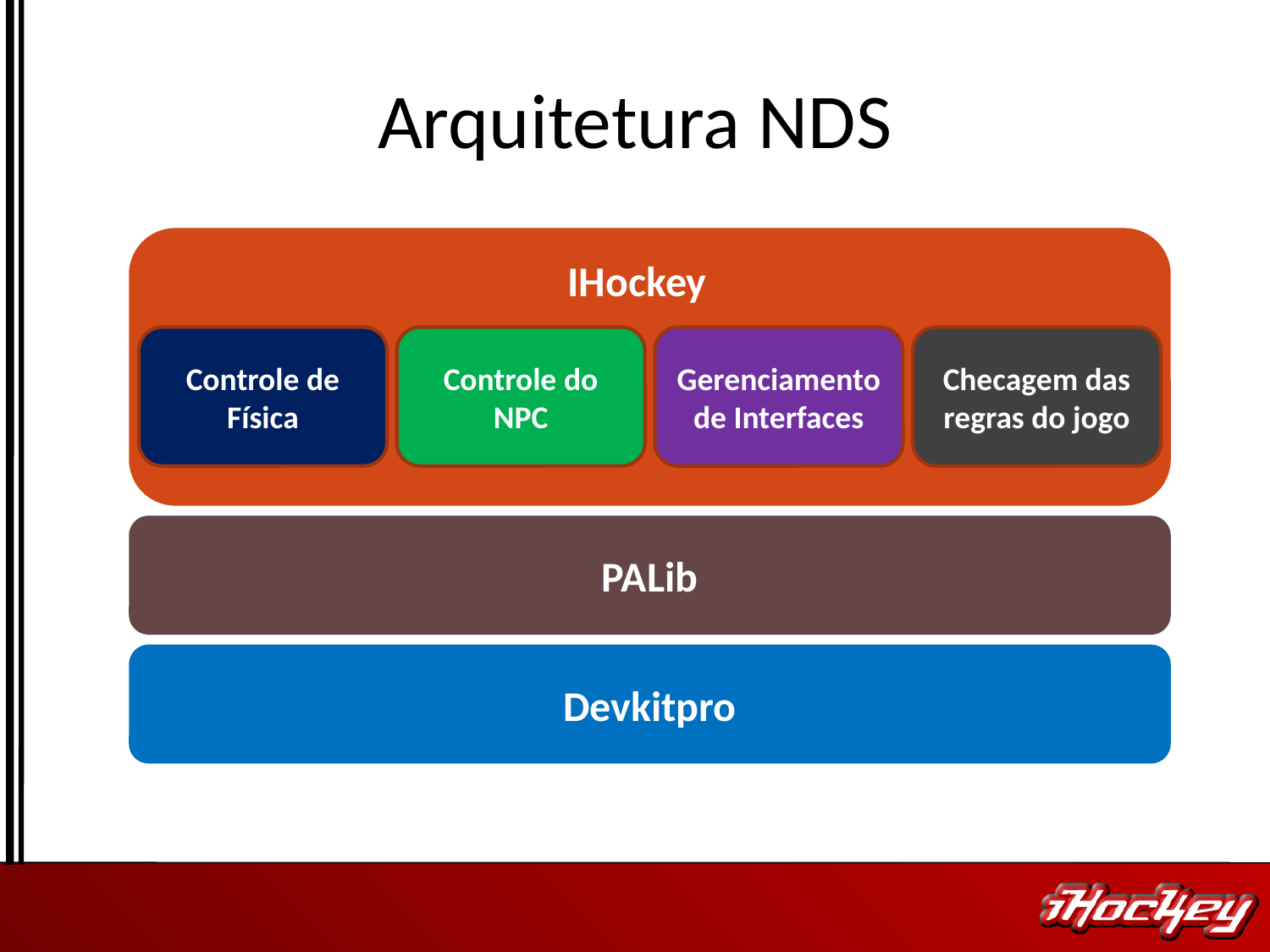

# Arquitetura NDS

IHockey
Controle de Física
Controle do NPC
Gerenciamento de Interfaces
Checagem das regras do jogo
PALib
Devkitpro